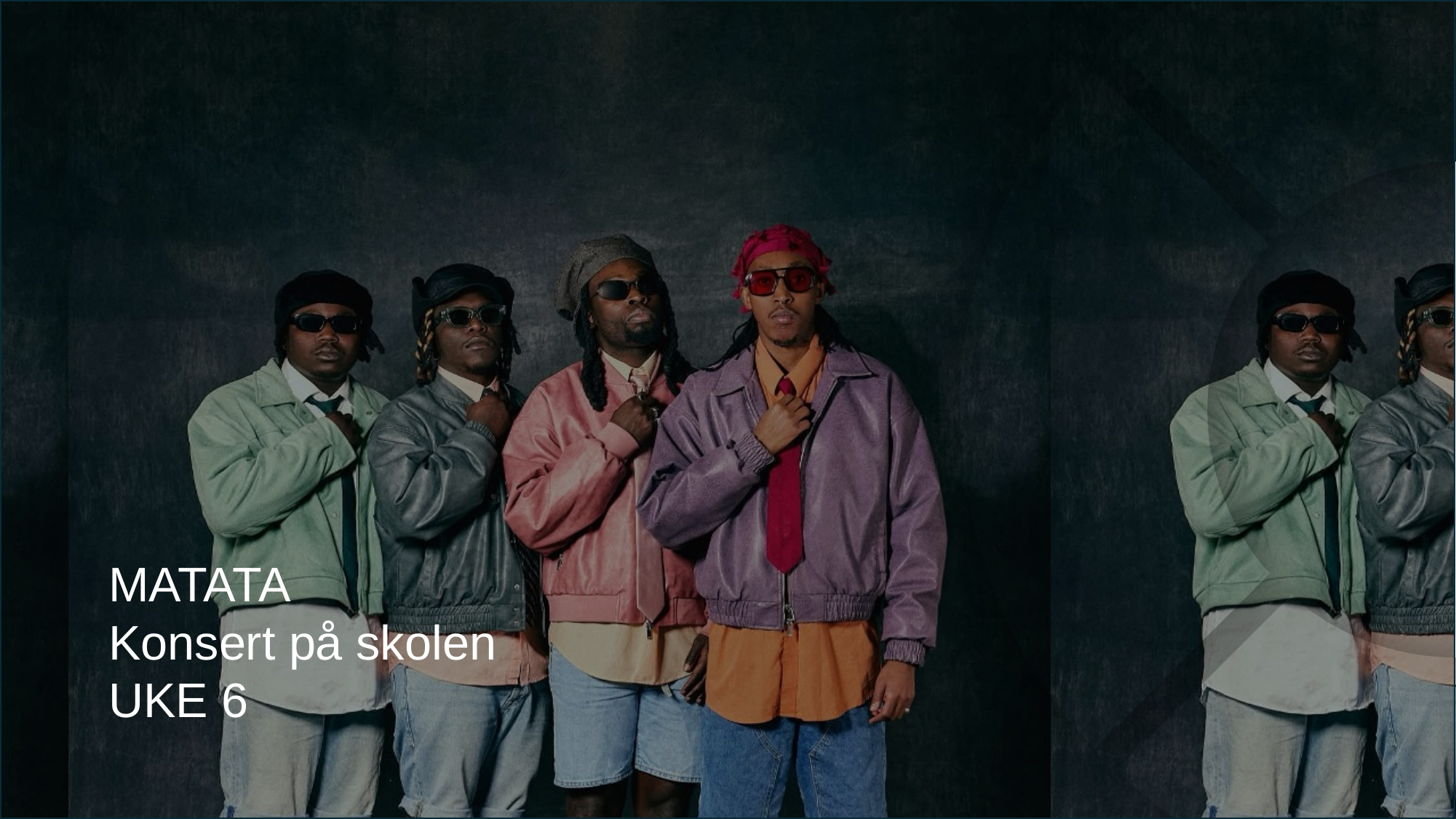

GANGAR
Konsert på skolen
UKE 12

MATATA
Konsert på skolen
UKE 6
YAGODY
Konsert på skolen
UKE 48